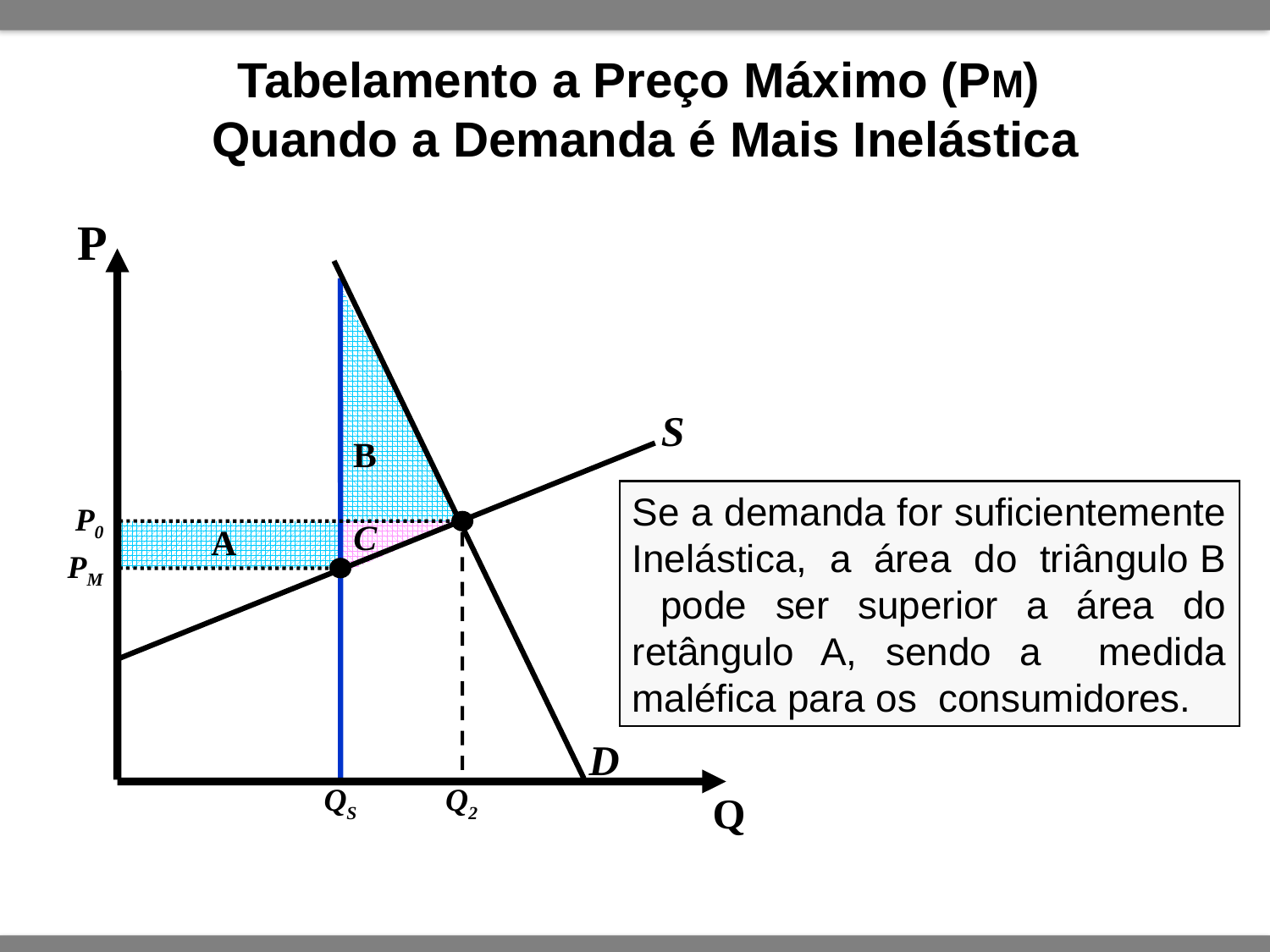

Tabelamento a Preço Máximo (PM)
Quando a Demanda é Mais Inelástica
P

PM

QS

B

C
A

S

Se a demanda for suficientemente Inelástica,  a  área  do  triângulo B  pode ser superior a área do retângulo A, sendo a  medida maléfica para os  consumidores.
P0

D
Q2
Q